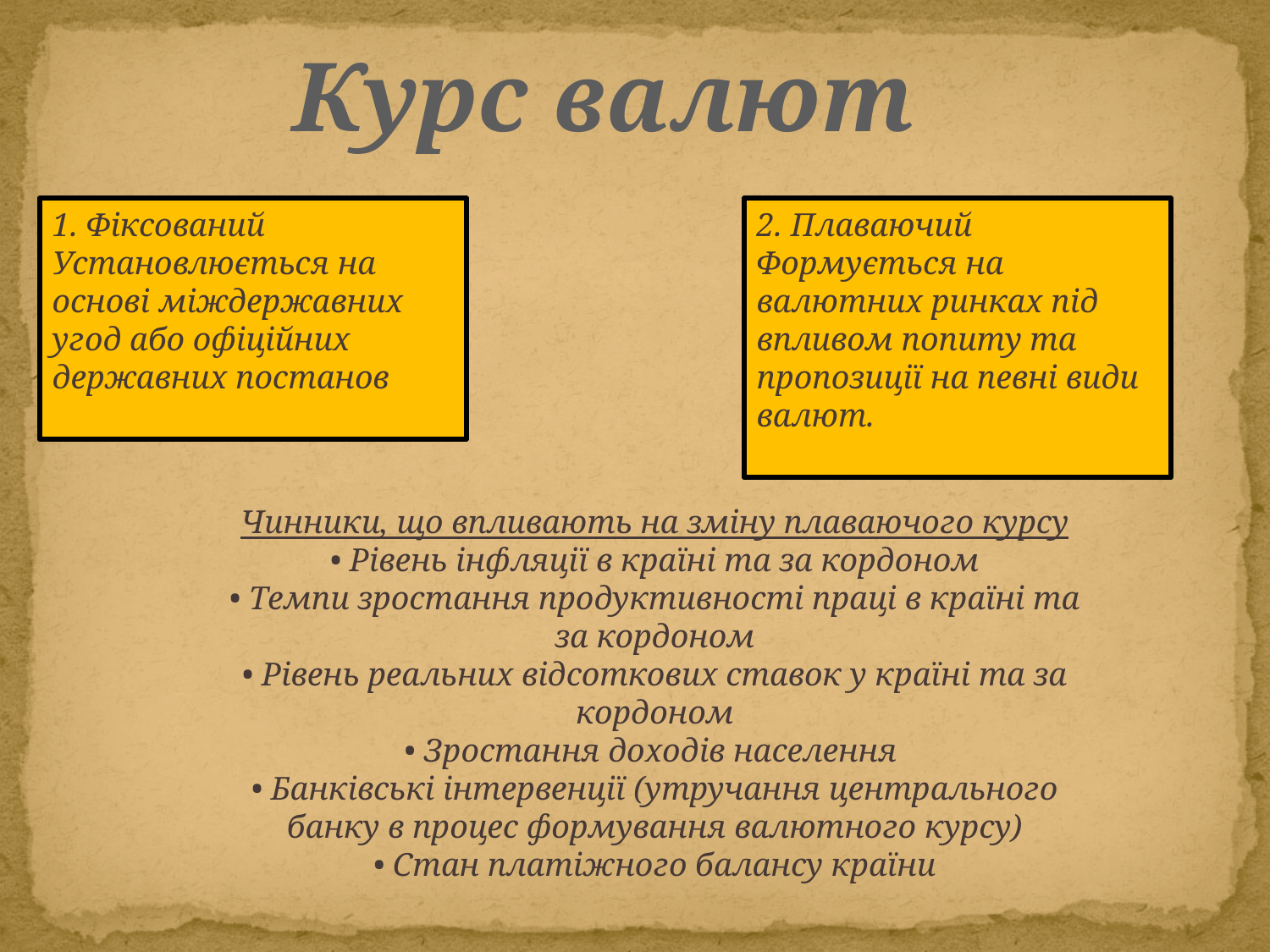

Курс валют
1. Фіксований
Установлюється на основі міждержавних угод або офіційних державних постанов
2. Плаваючий
Формується на валютних ринках під впливом попиту та пропозиції на певні види валют.
Чинники, що впливають на зміну плаваючого курсу
• Рівень інфляції в країні та за кордоном
• Темпи зростання продуктивності праці в країні та за кордоном
• Рівень реальних відсоткових ставок у країні та за кордоном
• Зростання доходів населення
• Банківські інтервенції (утручання центрального банку в процес формування валютного курсу)
• Стан платіжного балансу країни